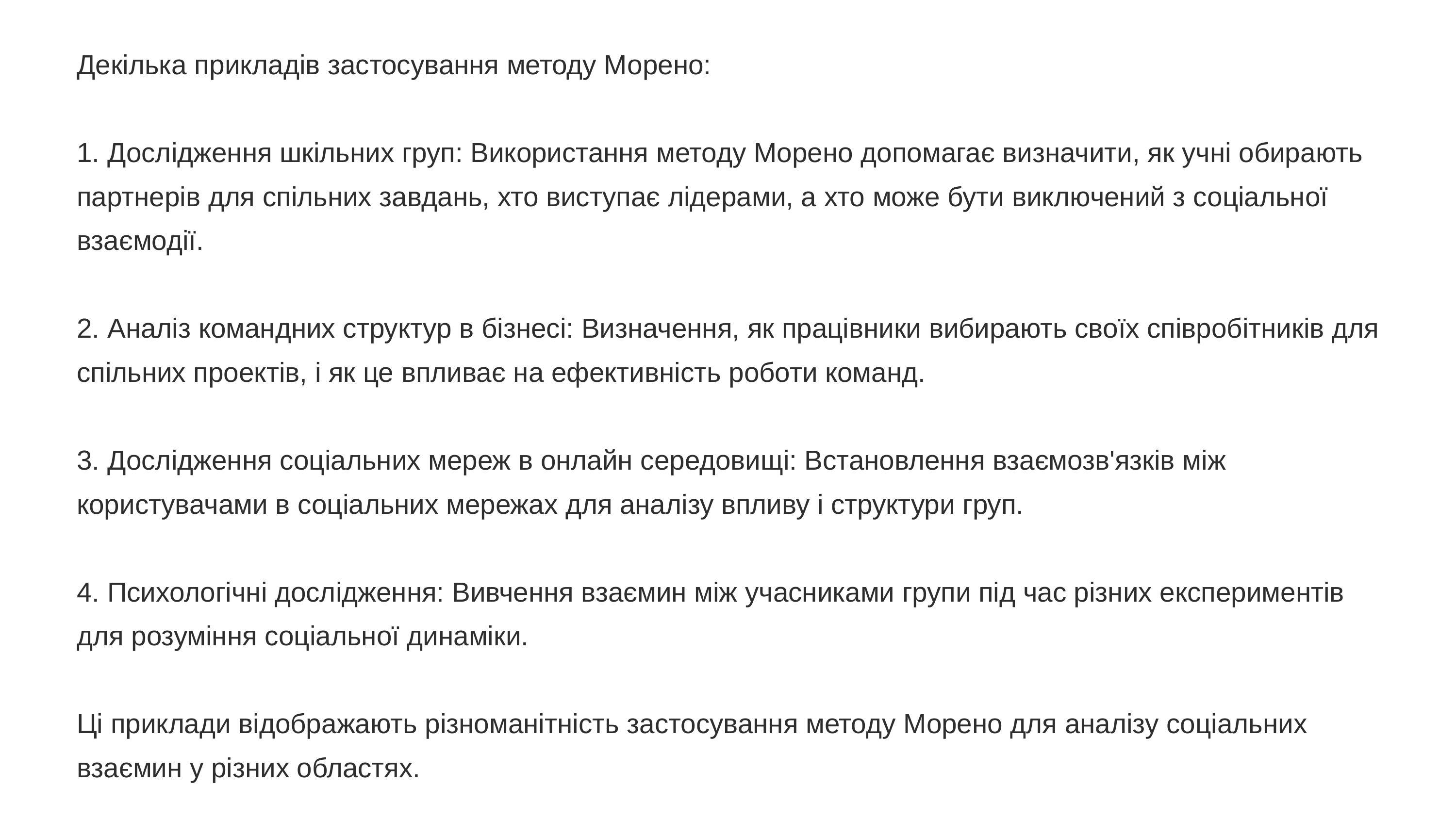

Декілька прикладів застосування методу Морено:

1. Дослідження шкільних груп: Використання методу Морено допомагає визначити, як учні обирають партнерів для спільних завдань, хто виступає лідерами, а хто може бути виключений з соціальної взаємодії.

2. Аналіз командних структур в бізнесі: Визначення, як працівники вибирають своїх співробітників для спільних проектів, і як це впливає на ефективність роботи команд.

3. Дослідження соціальних мереж в онлайн середовищі: Встановлення взаємозв'язків між користувачами в соціальних мережах для аналізу впливу і структури груп.

4. Психологічні дослідження: Вивчення взаємин між учасниками групи під час різних експериментів для розуміння соціальної динаміки.

Ці приклади відображають різноманітність застосування методу Морено для аналізу соціальних взаємин у різних областях.